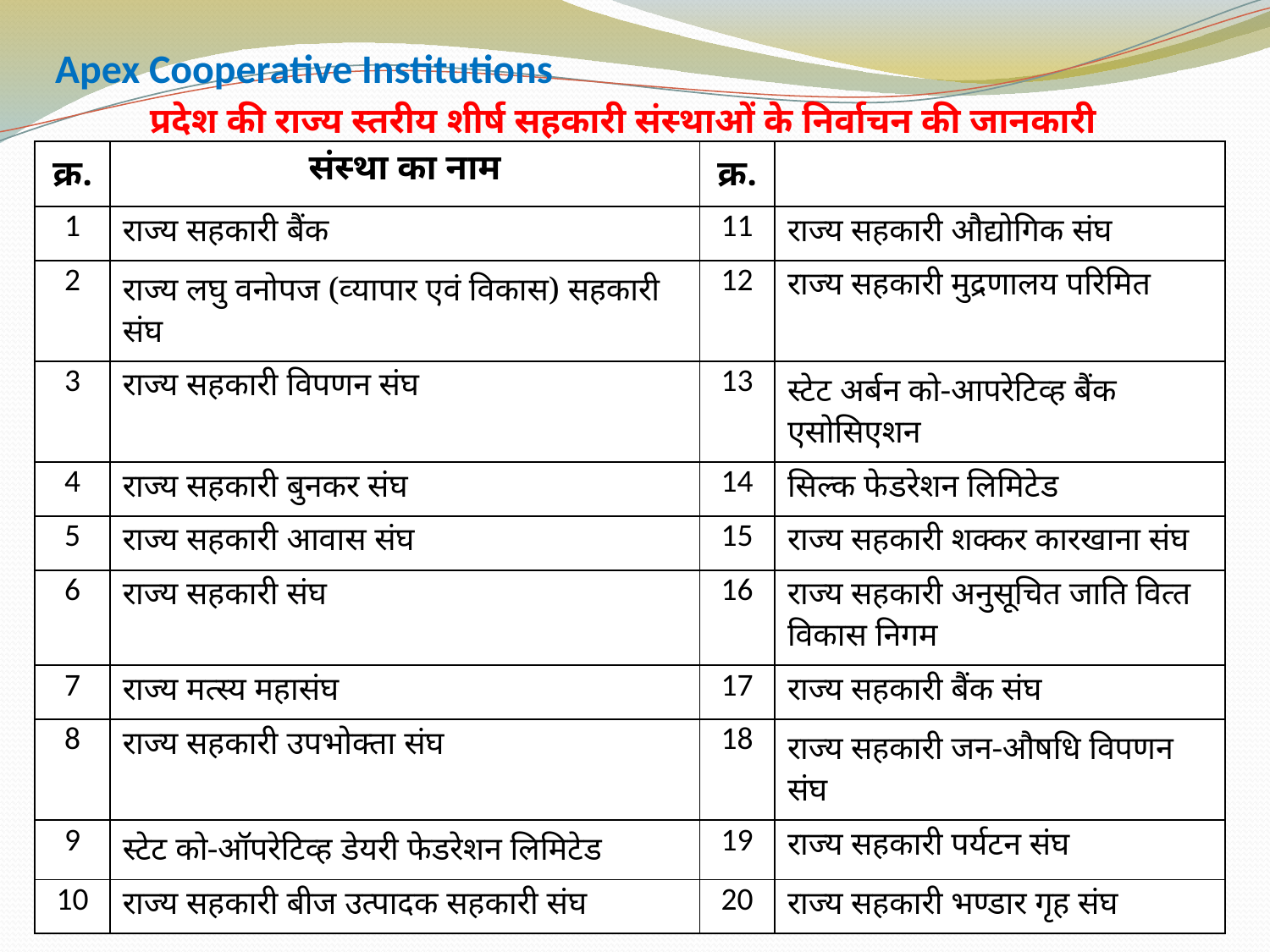

Apex Cooperative Institutions
प्रदेश की राज्‍य स्‍तरीय शीर्ष सहकारी संस्‍थाओं के निर्वाचन की जानकारी
| क्र. | संस्‍था का नाम | क्र. |  |
| --- | --- | --- | --- |
| 1 | राज्‍य सहकारी बैंक | 11 | राज्‍य सहकारी औद्योगिक संघ |
| 2 | राज्‍य लघु वनोपज (व्‍यापार एवं विकास) सहकारी संघ | 12 | राज्‍य सहकारी मुद्रणालय परिमित |
| 3 | राज्‍य सहकारी विपणन संघ | 13 | स्‍टेट अर्बन को-आपरेटिव्‍ह बैंक एसोसिएशन |
| 4 | राज्‍य सहकारी बुनकर संघ | 14 | सिल्‍क फेडरेशन लिमिटेड |
| 5 | राज्‍य सहकारी आवास संघ | 15 | राज्‍य सहकारी शक्‍कर कारखाना संघ |
| 6 | राज्‍य सहकारी संघ | 16 | राज्‍य सहकारी अनुसूचित जाति वित्‍त विकास निगम |
| 7 | राज्‍य मत्‍स्‍य महासंघ | 17 | राज्‍य सहकारी बैंक संघ |
| 8 | राज्‍य सहकारी उपभोक्‍ता संघ | 18 | राज्‍य सहकारी जन-औषधि विपणन संघ |
| 9 | स्‍टेट को-ऑपरेटिव्‍ह डेयरी फेडरेशन लिमिटेड | 19 | राज्‍य सहकारी पर्यटन संघ |
| 10 | राज्‍य सहकारी बीज उत्‍पादक सहकारी संघ | 20 | राज्‍य सहकारी भण्‍डार गृह संघ |

12